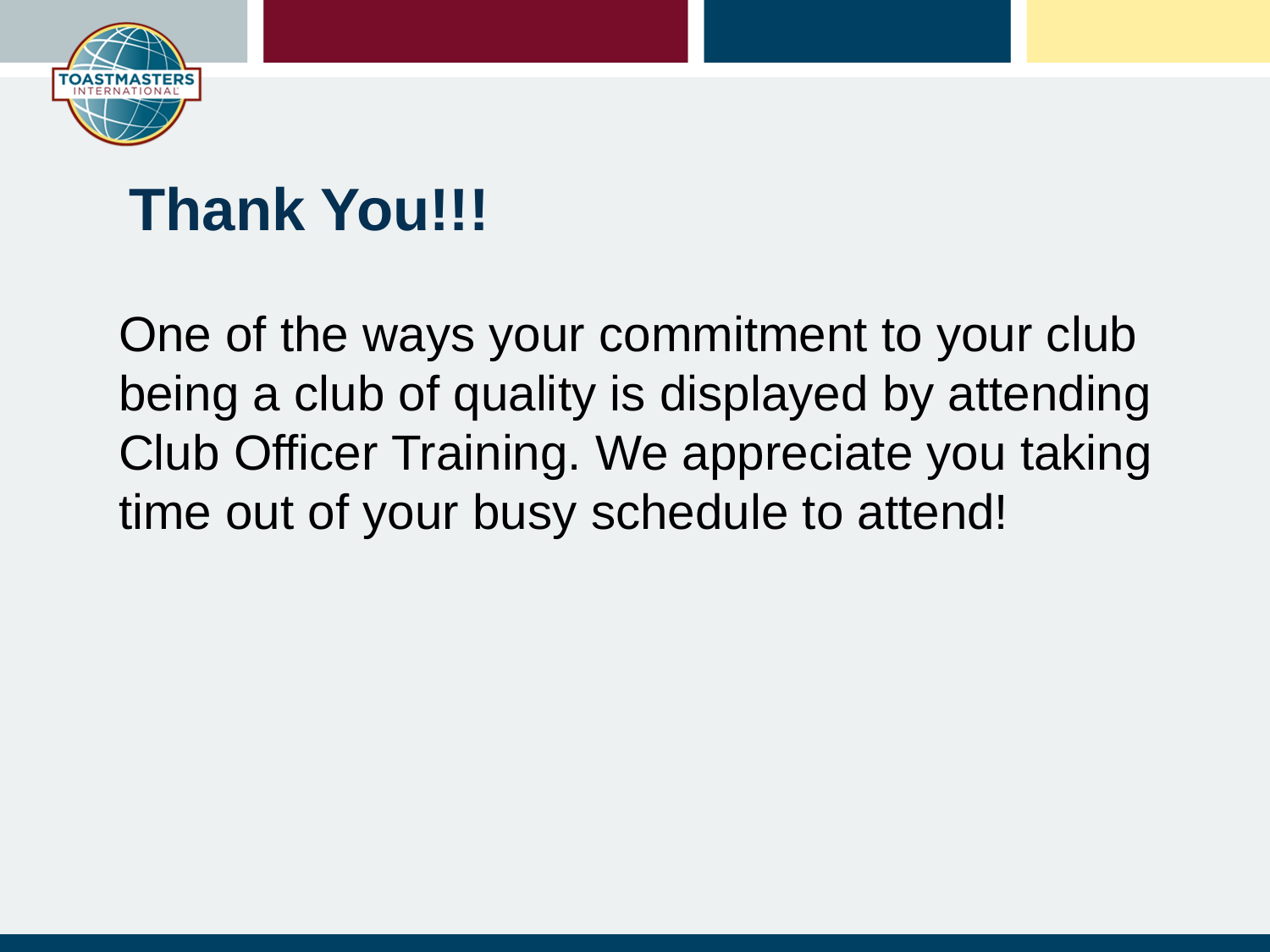

# Thank You!!!
One of the ways your commitment to your club being a club of quality is displayed by attending Club Officer Training. We appreciate you taking time out of your busy schedule to attend!